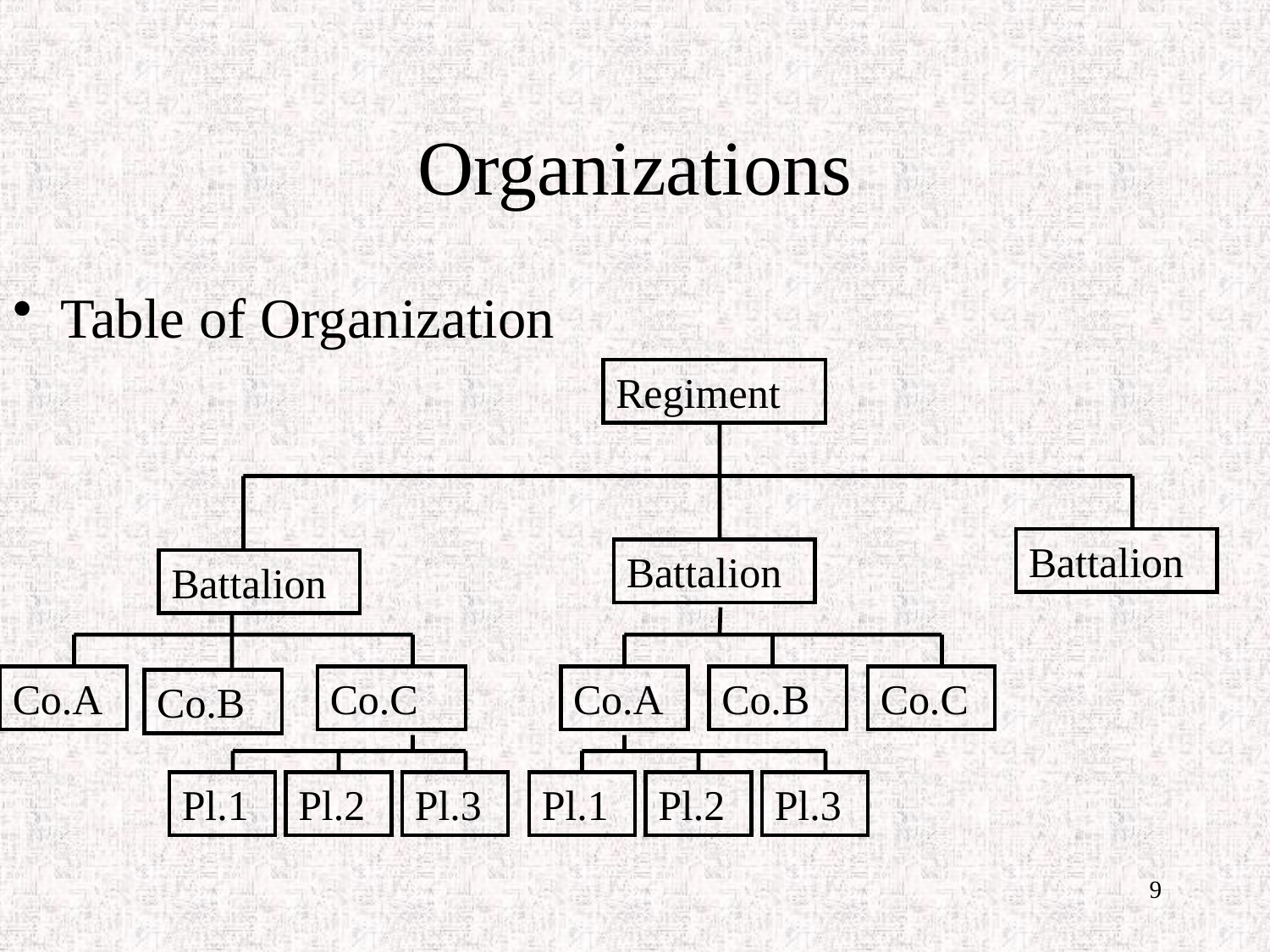

# Organizations
Table of Organization

Regiment

Battalion
Battalion
Battalion

Co.A
Co.C
Co.A
Co.B
Co.C
Co.B

Pl.1
Pl.2
Pl.3
Pl.1
Pl.2
Pl.3
9